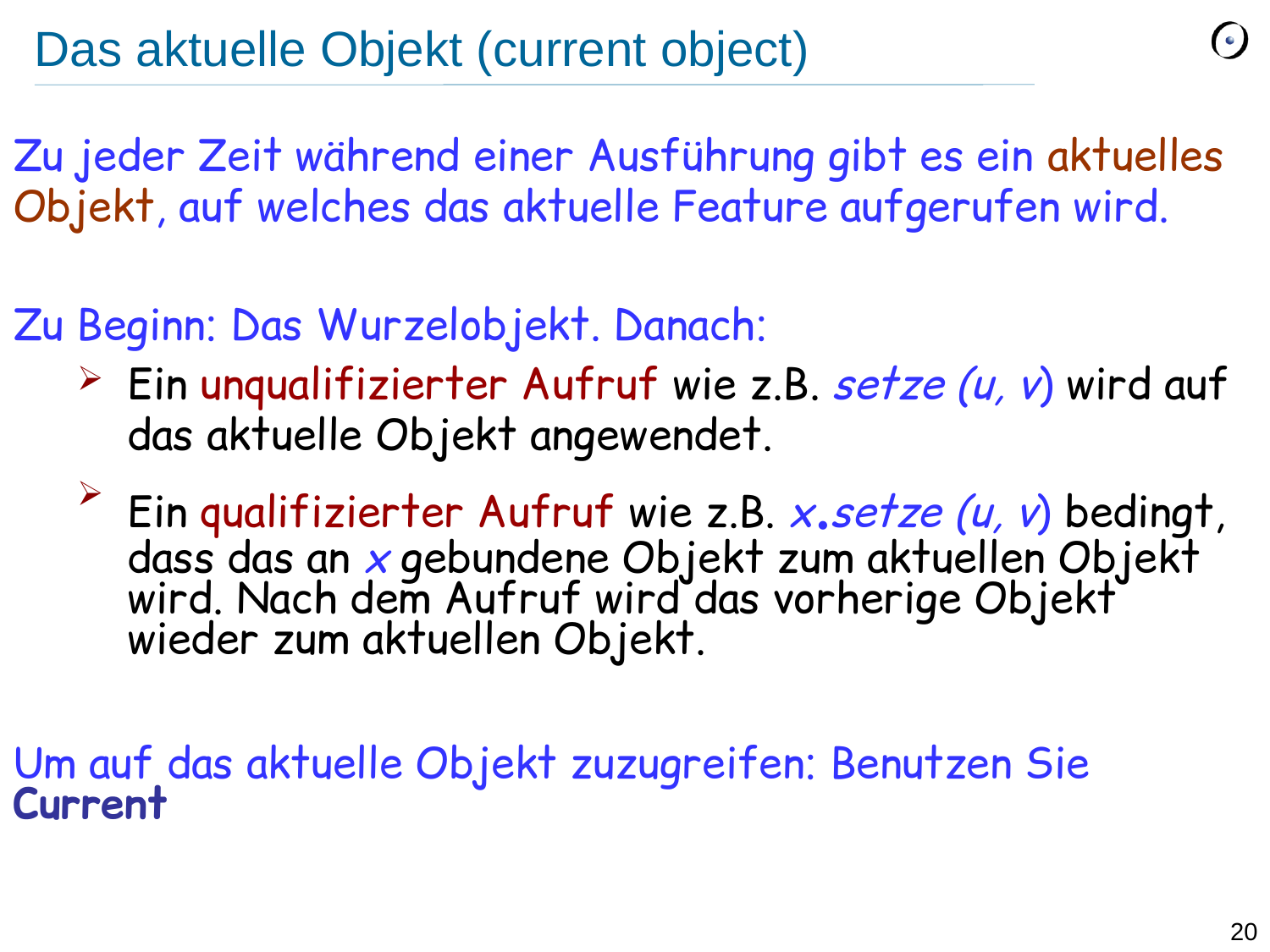

# Das aktuelle Objekt (current object)
Zu jeder Zeit während einer Ausführung gibt es ein aktuelles Objekt, auf welches das aktuelle Feature aufgerufen wird.

Zu Beginn: Das Wurzelobjekt. Danach:
Ein unqualifizierter Aufruf wie z.B. setze (u, v) wird auf das aktuelle Objekt angewendet.
Ein qualifizierter Aufruf wie z.B. x.setze (u, v) bedingt, dass das an x gebundene Objekt zum aktuellen Objekt wird. Nach dem Aufruf wird das vorherige Objekt wieder zum aktuellen Objekt.

Um auf das aktuelle Objekt zuzugreifen: Benutzen Sie Current